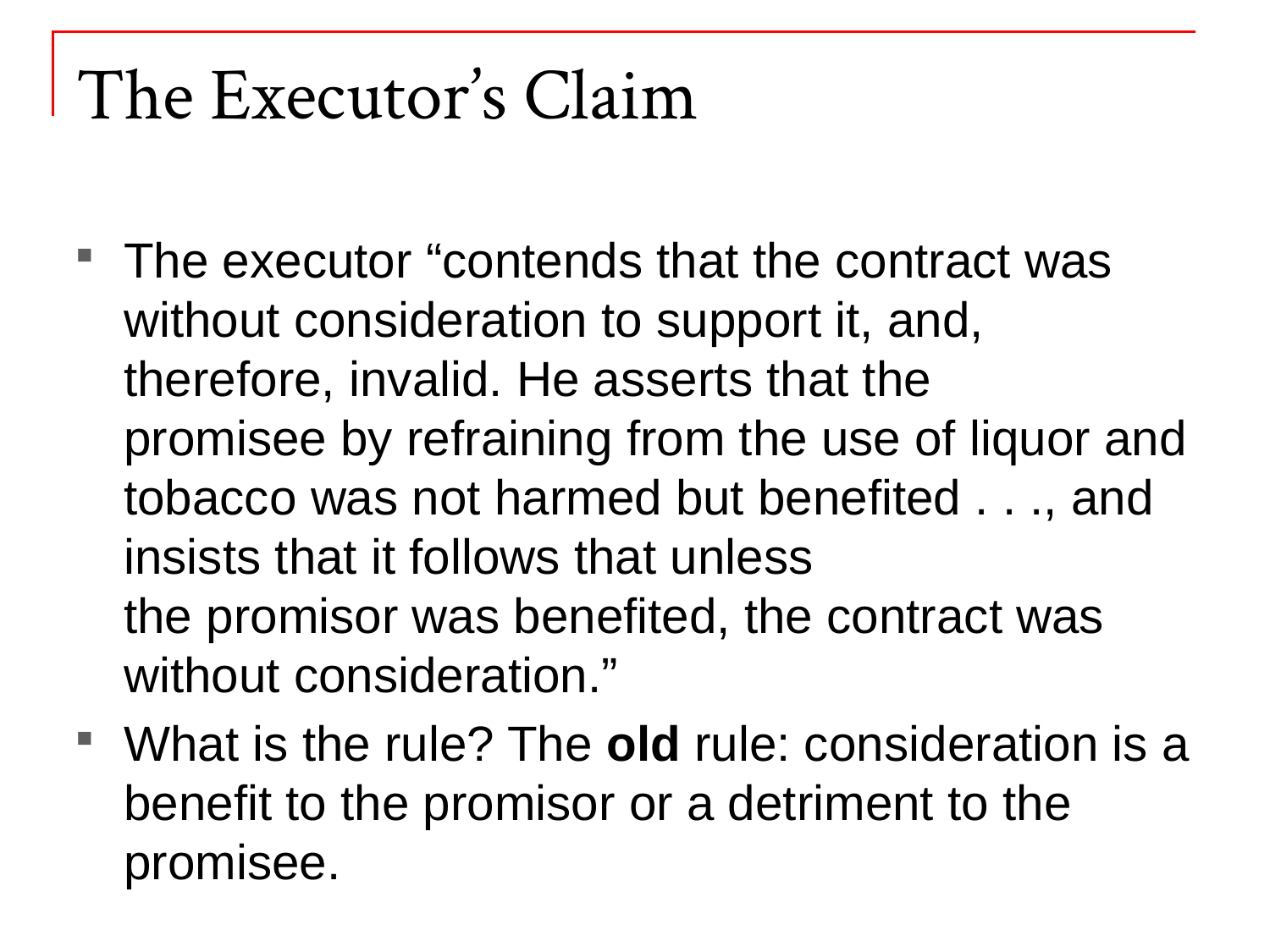

# The Executor’s Claim
The executor “contends that the contract was without consideration to support it, and, therefore, invalid. He asserts that the promisee by refraining from the use of liquor and tobacco was not harmed but benefited . . ., and insists that it follows that unless the promisor was benefited, the contract was without consideration.”
What is the rule? The old rule: consideration is a benefit to the promisor or a detriment to the promisee.